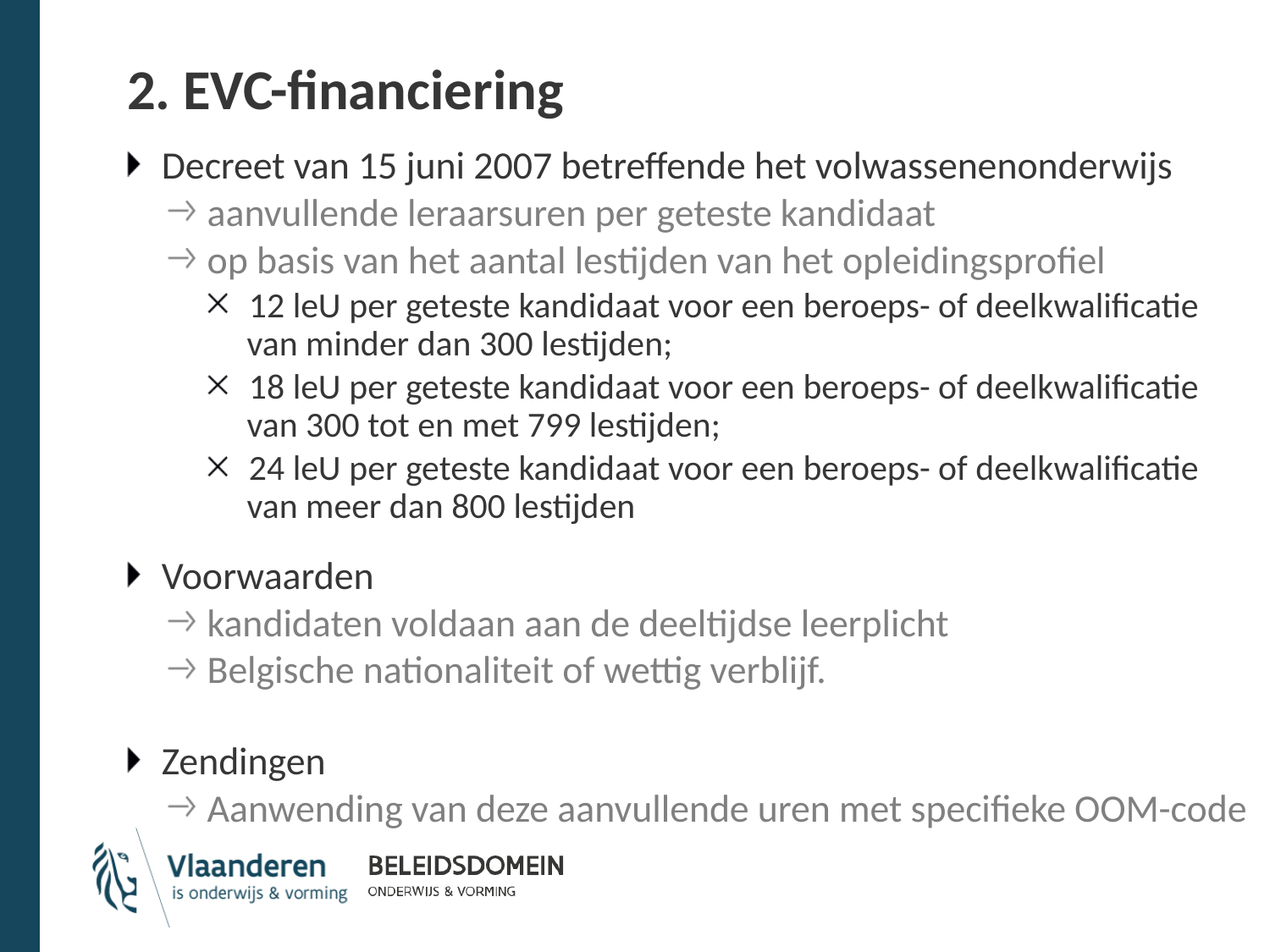

# 2. EVC-financiering
Decreet van 15 juni 2007 betreffende het volwassenenonderwijs
aanvullende leraarsuren per geteste kandidaat
op basis van het aantal lestijden van het opleidingsprofiel
12 leU per geteste kandidaat voor een beroeps- of deelkwalificatie van minder dan 300 lestijden;
18 leU per geteste kandidaat voor een beroeps- of deelkwalificatie van 300 tot en met 799 lestijden;
24 leU per geteste kandidaat voor een beroeps- of deelkwalificatie van meer dan 800 lestijden

Voorwaarden
kandidaten voldaan aan de deeltijdse leerplicht
Belgische nationaliteit of wettig verblijf.

Zendingen
Aanwending van deze aanvullende uren met specifieke OOM-code